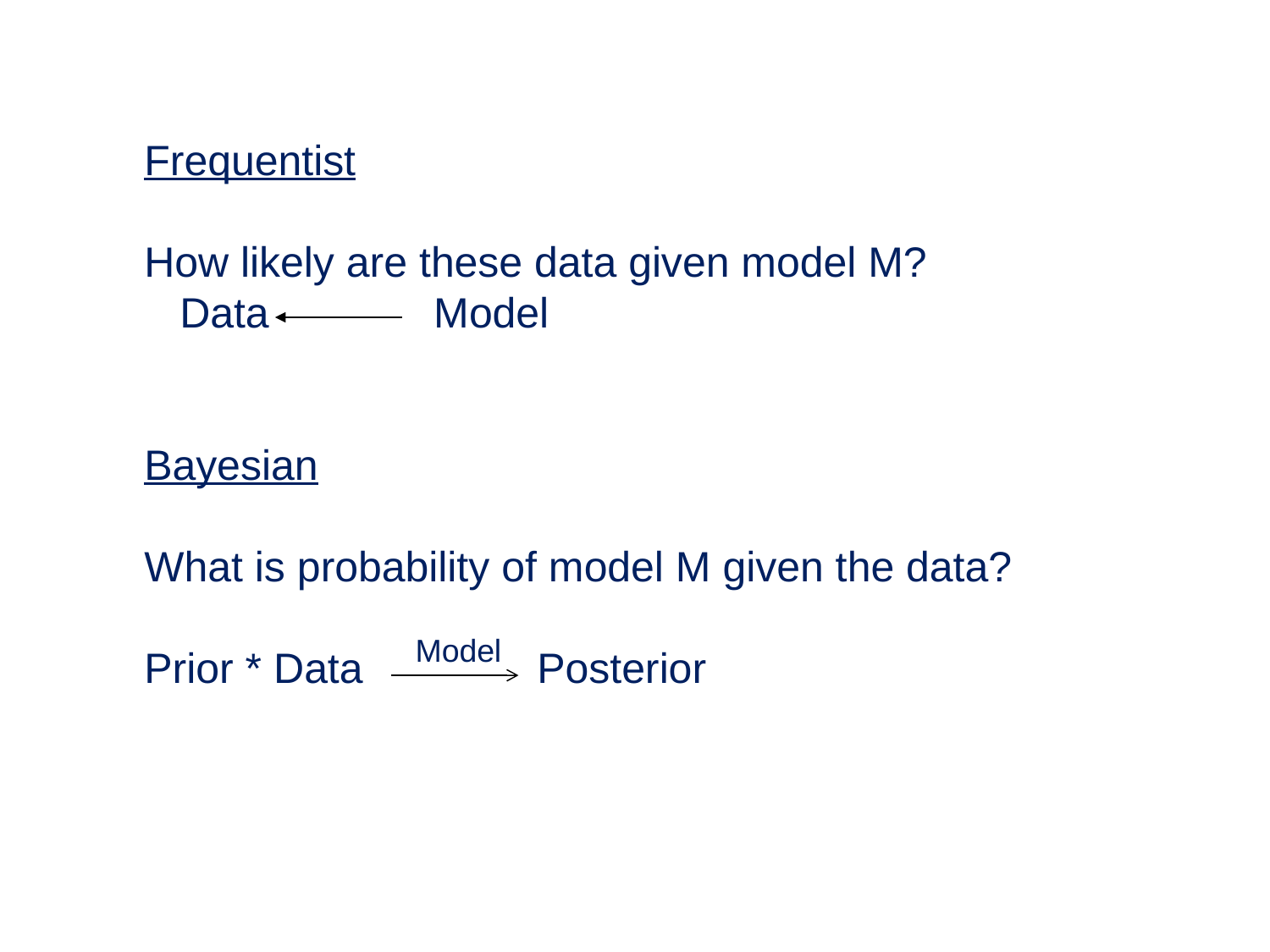

Frequentist

How likely are these data given model M?
   Data 	   Model

Bayesian

What is probability of model M given the data?

Prior * Data 		 Posterior

Model